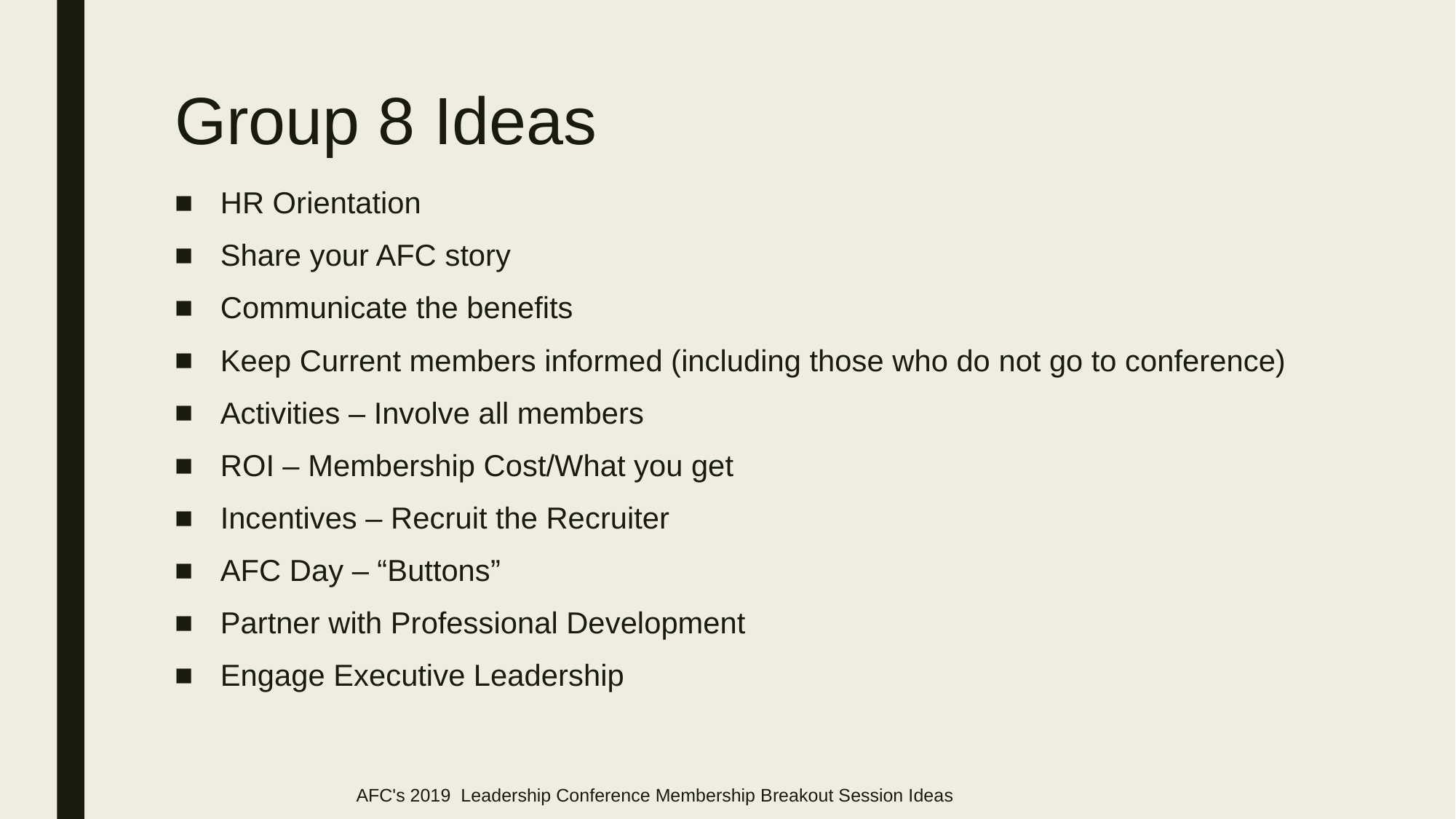

# Group 8 Ideas
HR Orientation
Share your AFC story
Communicate the benefits
Keep Current members informed (including those who do not go to conference)
Activities – Involve all members
ROI – Membership Cost/What you get
Incentives – Recruit the Recruiter
AFC Day – “Buttons”
Partner with Professional Development
Engage Executive Leadership
AFC's 2019  Leadership Conference Membership Breakout Session Ideas